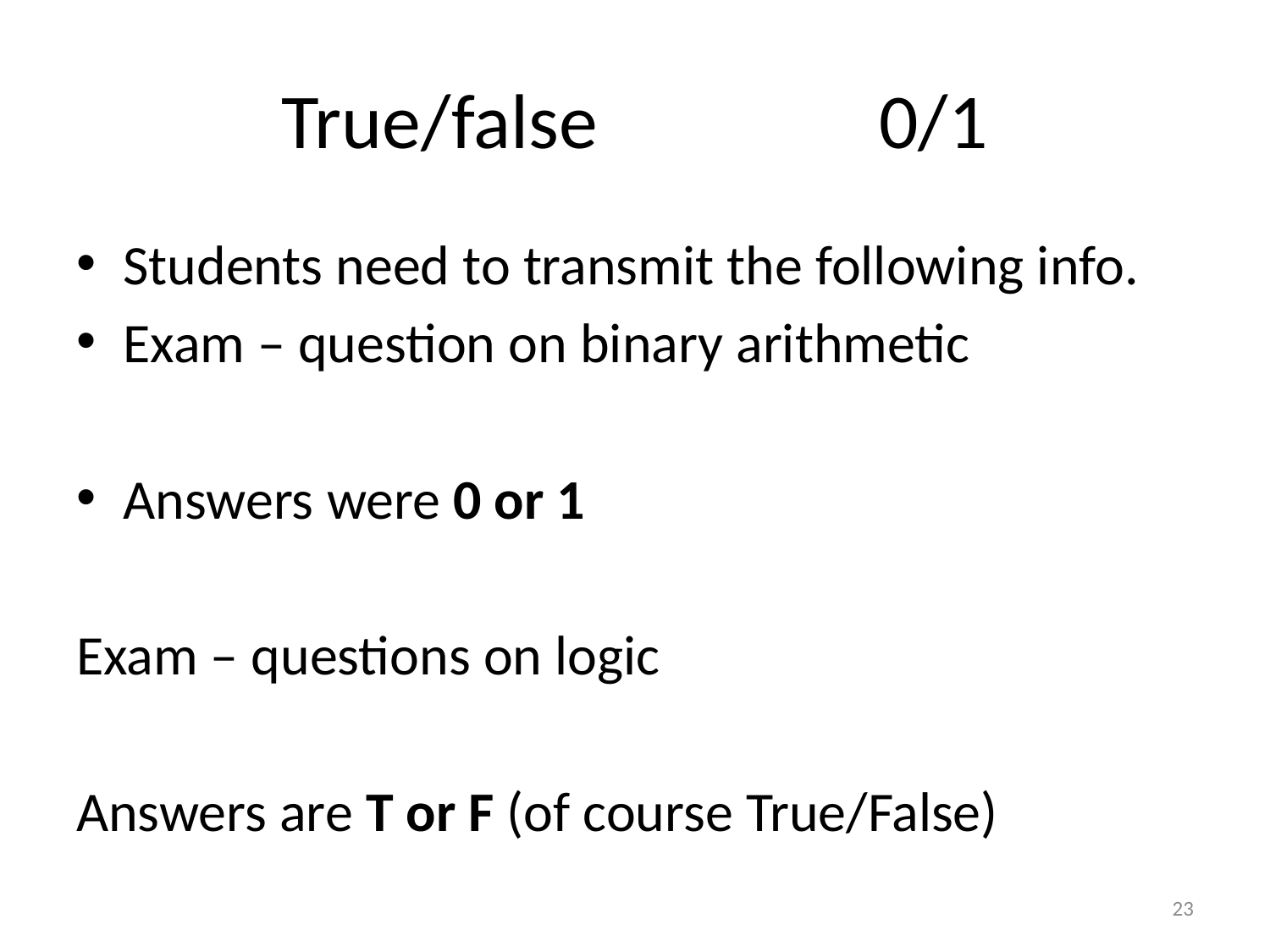

# True/false                0/1
Students need to transmit the following info.
Exam – question on binary arithmetic

Answers were 0 or 1

Exam – questions on logic

Answers are T or F (of course True/False)
23